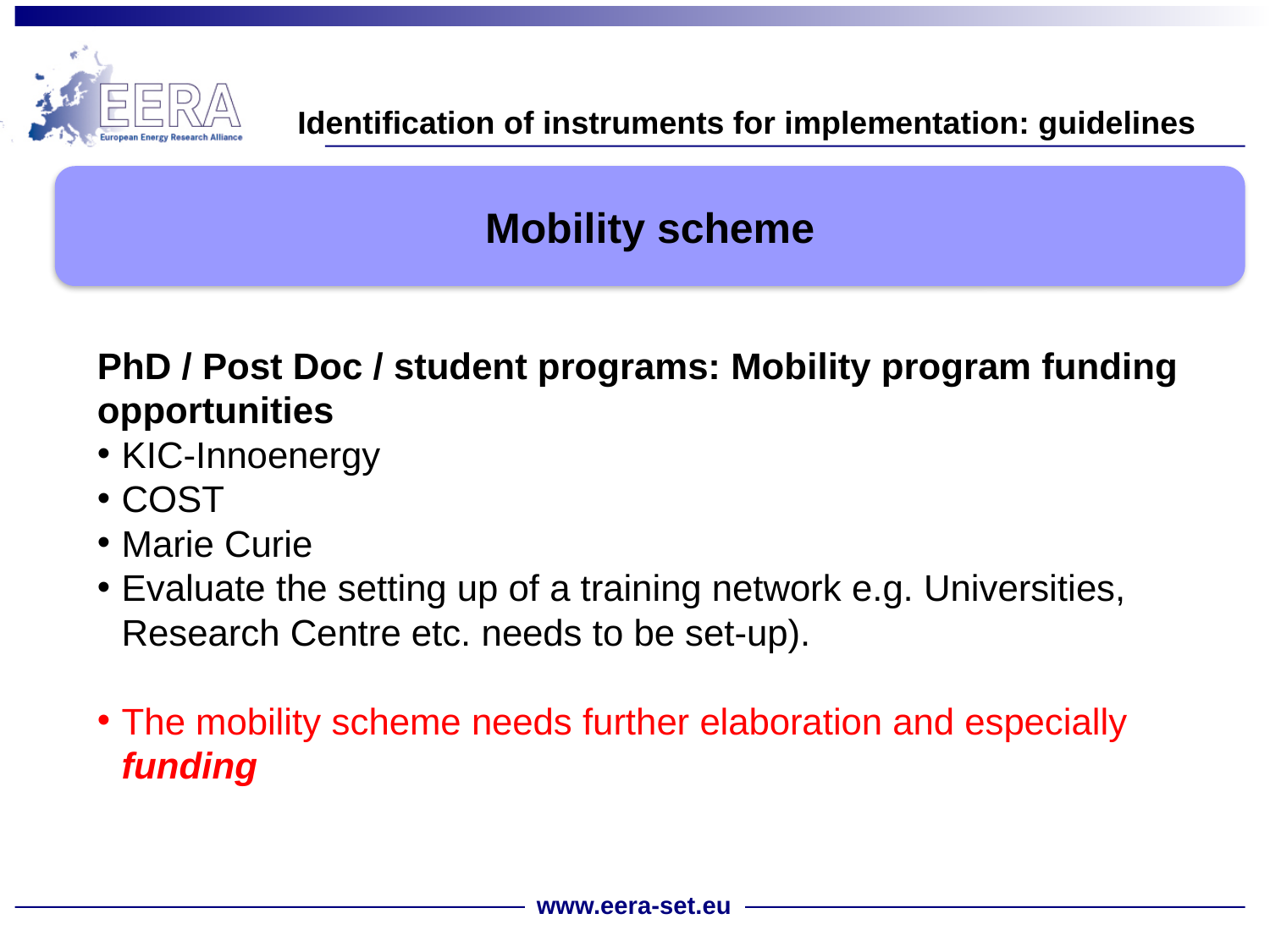

Identification of instruments for implementation: guidelines
Mobility scheme
PhD / Post Doc / student programs: Mobility program funding opportunities
KIC-Innoenergy
COST
Marie Curie
Evaluate the setting up of a training network e.g. Universities, Research Centre etc. needs to be set-up).

The mobility scheme needs further elaboration and especially funding
www.eera-set.eu